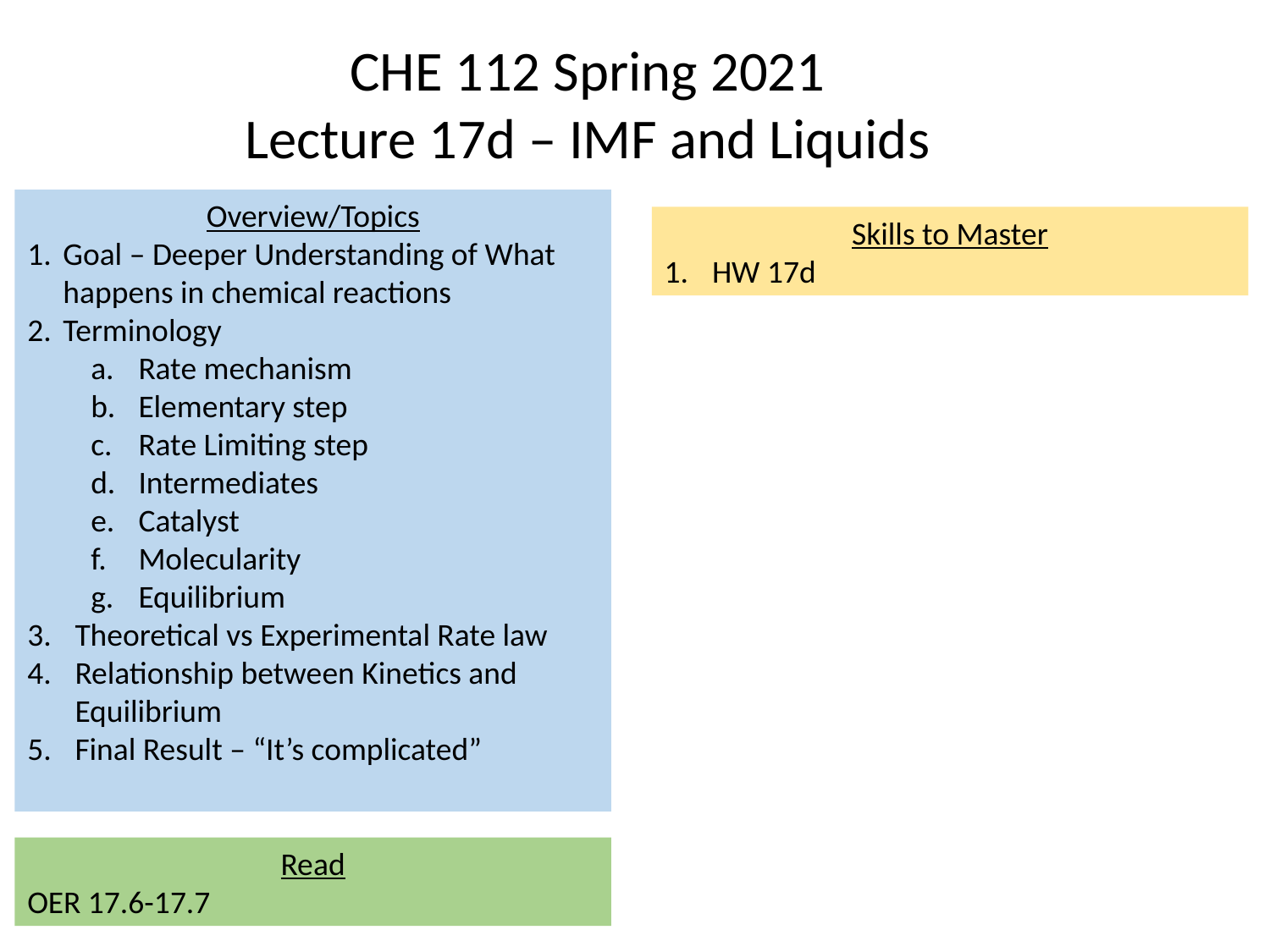

CHE 112 Spring 2021
Lecture 17d – IMF and Liquids
Overview/Topics
Goal – Deeper Understanding of What happens in chemical reactions
Terminology
Rate mechanism
Elementary step
Rate Limiting step
Intermediates
Catalyst
Molecularity
Equilibrium
Theoretical vs Experimental Rate law
Relationship between Kinetics and Equilibrium
Final Result – “It’s complicated”

Skills to Master
HW 17d
Read
OER 17.6-17.7